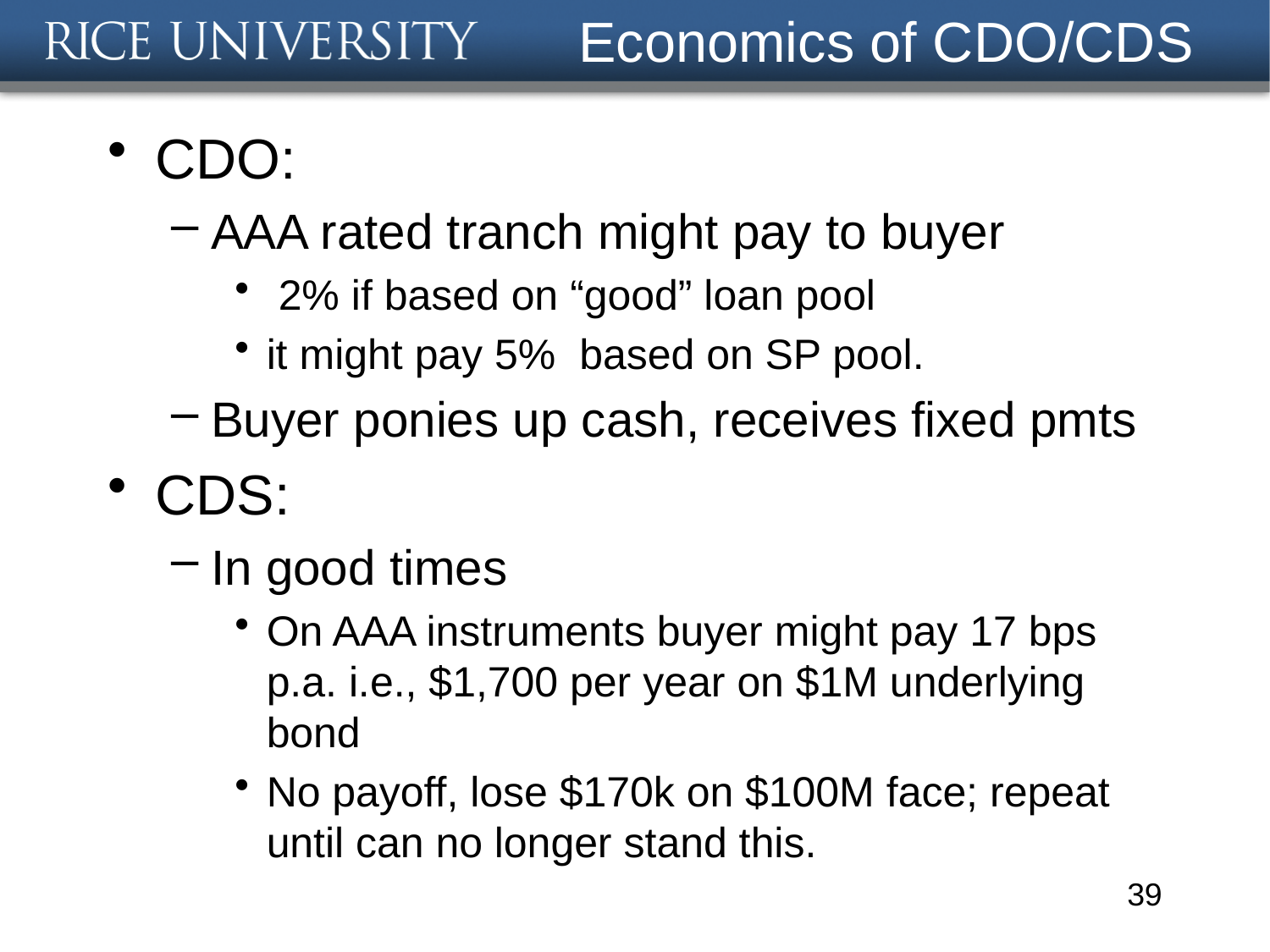

# Economics of CDO/CDS
CDO:
AAA rated tranch might pay to buyer
 2% if based on “good” loan pool
it might pay 5%  based on SP pool.
Buyer ponies up cash, receives fixed pmts
CDS:
In good times
On AAA instruments buyer might pay 17 bps p.a. i.e., $1,700 per year on $1M underlying bond
No payoff, lose $170k on $100M face; repeat until can no longer stand this.

39